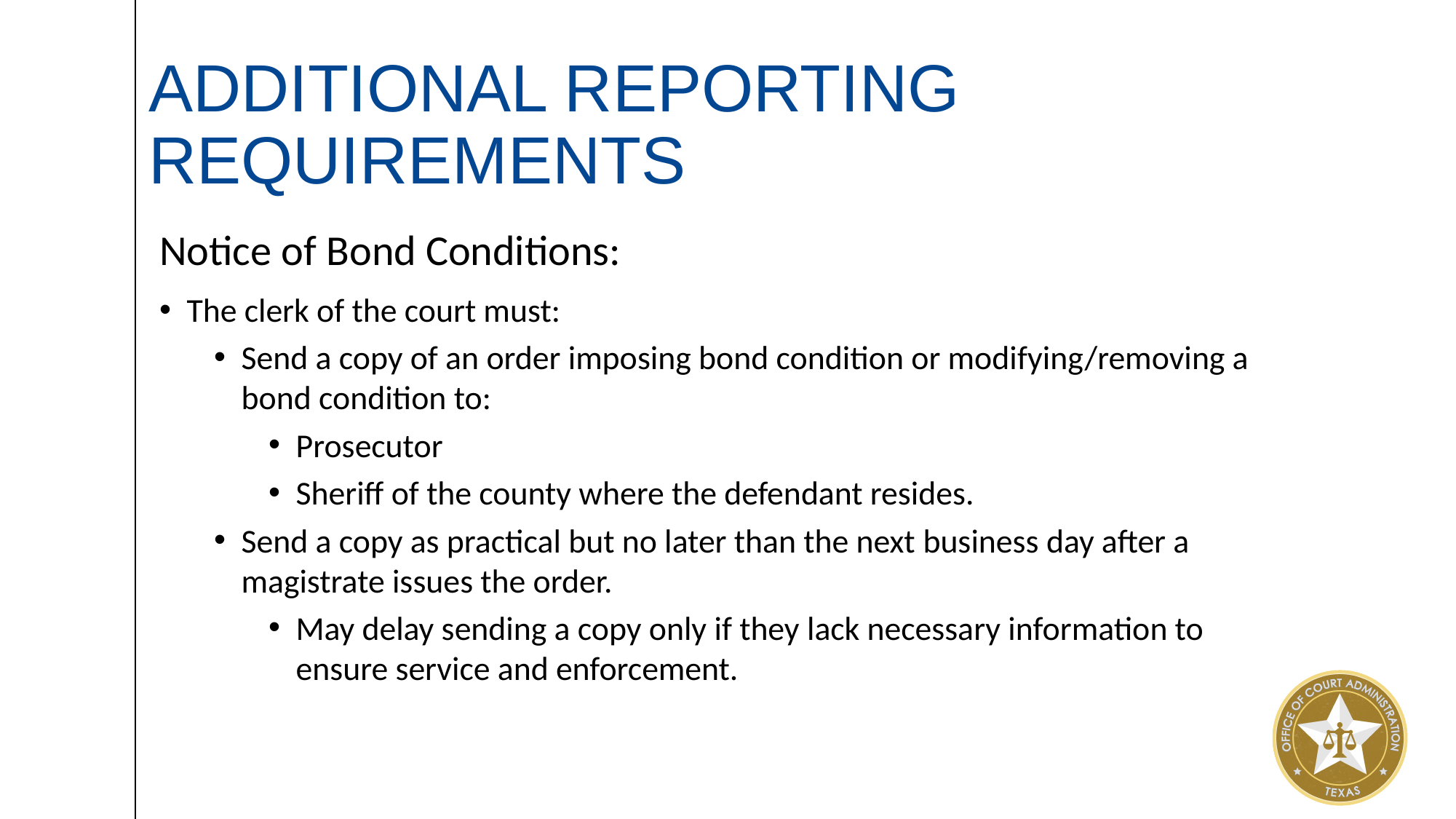

# Additional Reporting Requirements
Notice of Bond Conditions:
The clerk of the court must:
Send a copy of an order imposing bond condition or modifying/removing a bond condition to:
Prosecutor
Sheriff of the county where the defendant resides.
Send a copy as practical but no later than the next business day after a magistrate issues the order.
May delay sending a copy only if they lack necessary information to ensure service and enforcement.